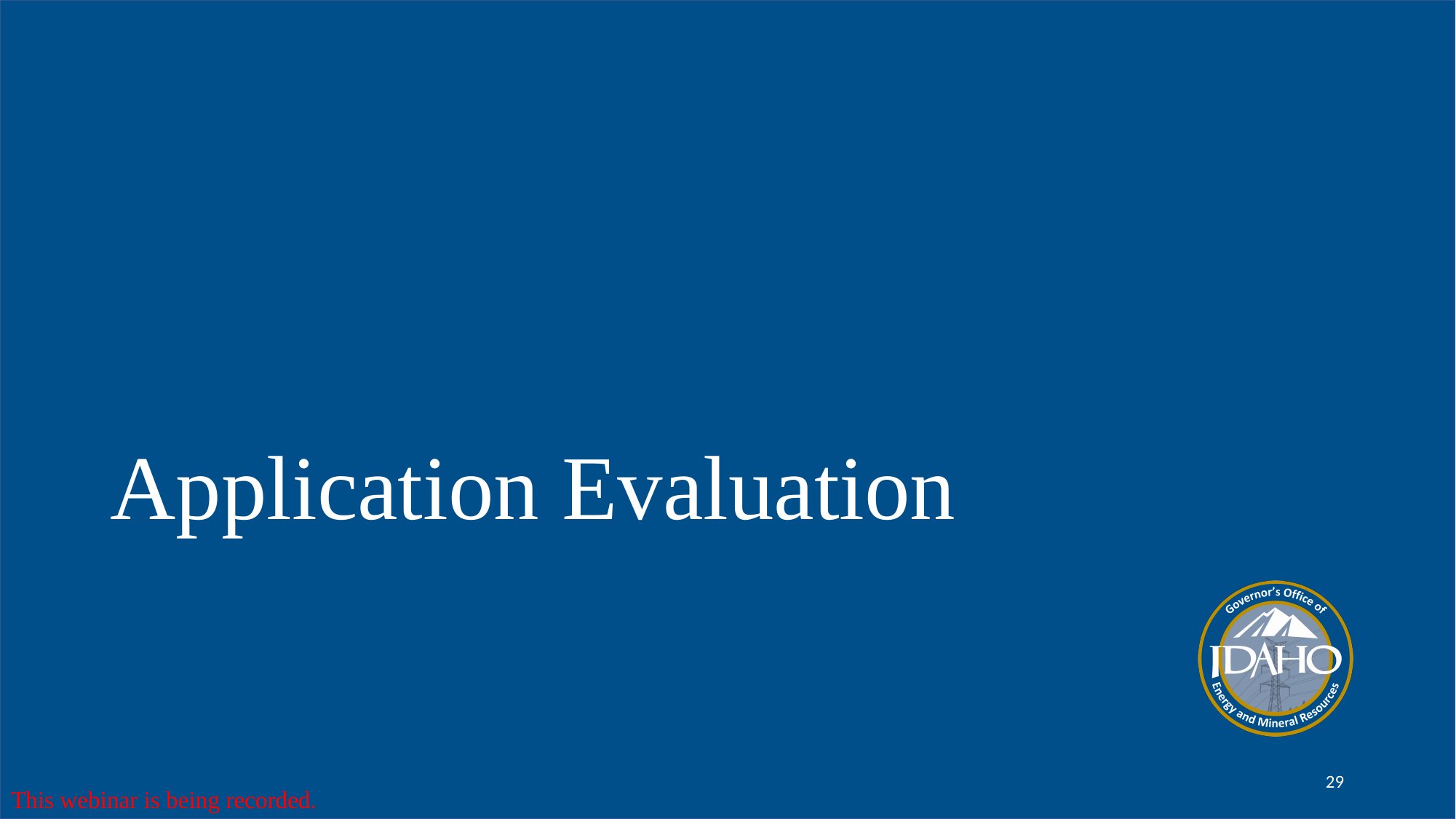

# Application Evaluation

This webinar is being recorded.
29